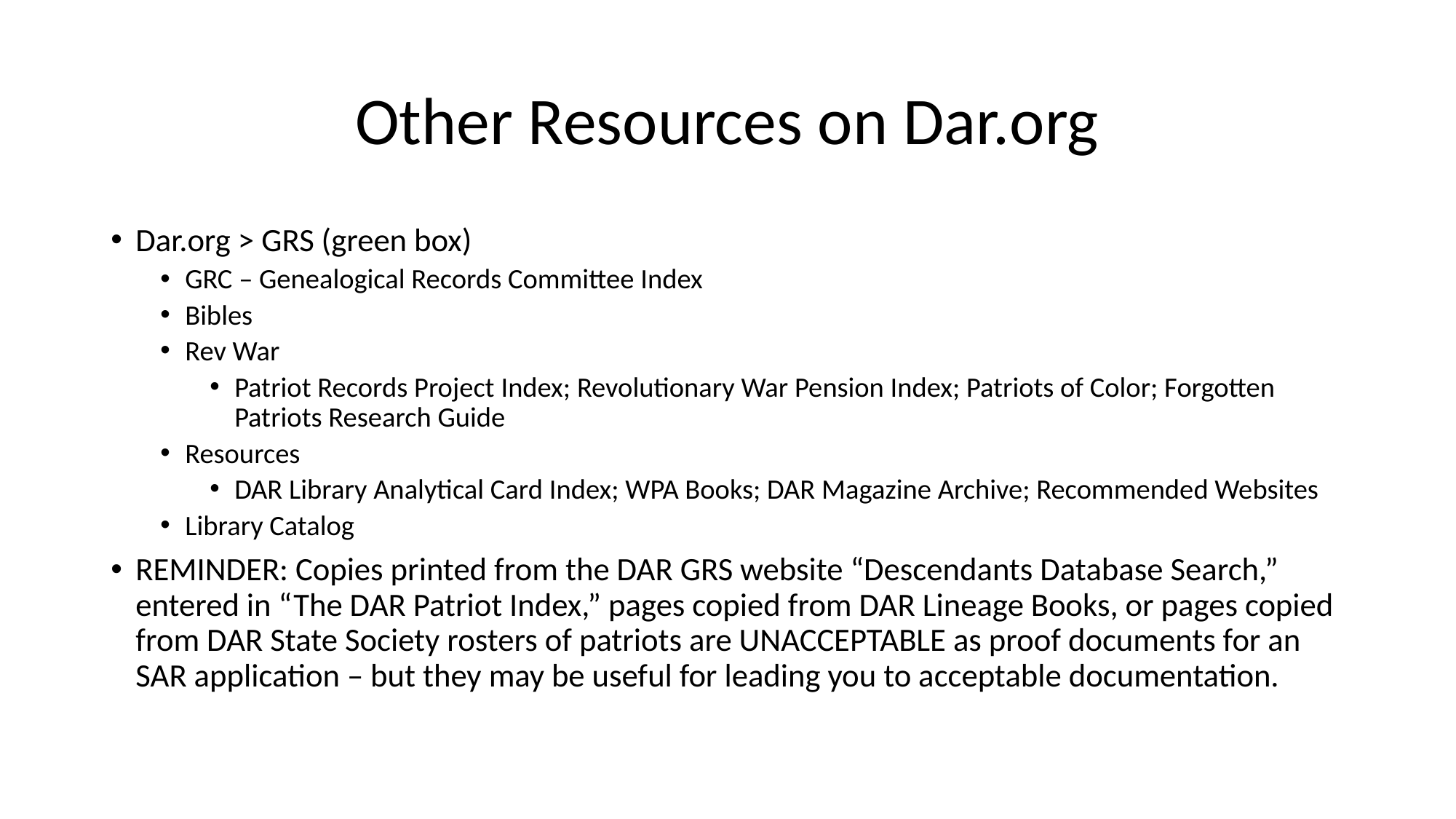

# Other Resources on Dar.org
Dar.org > GRS (green box)
GRC – Genealogical Records Committee Index
Bibles
Rev War
Patriot Records Project Index; Revolutionary War Pension Index; Patriots of Color; Forgotten Patriots Research Guide
Resources
DAR Library Analytical Card Index; WPA Books; DAR Magazine Archive; Recommended Websites
Library Catalog
REMINDER: Copies printed from the DAR GRS website “Descendants Database Search,” entered in “The DAR Patriot Index,” pages copied from DAR Lineage Books, or pages copied from DAR State Society rosters of patriots are UNACCEPTABLE as proof documents for an SAR application – but they may be useful for leading you to acceptable documentation.